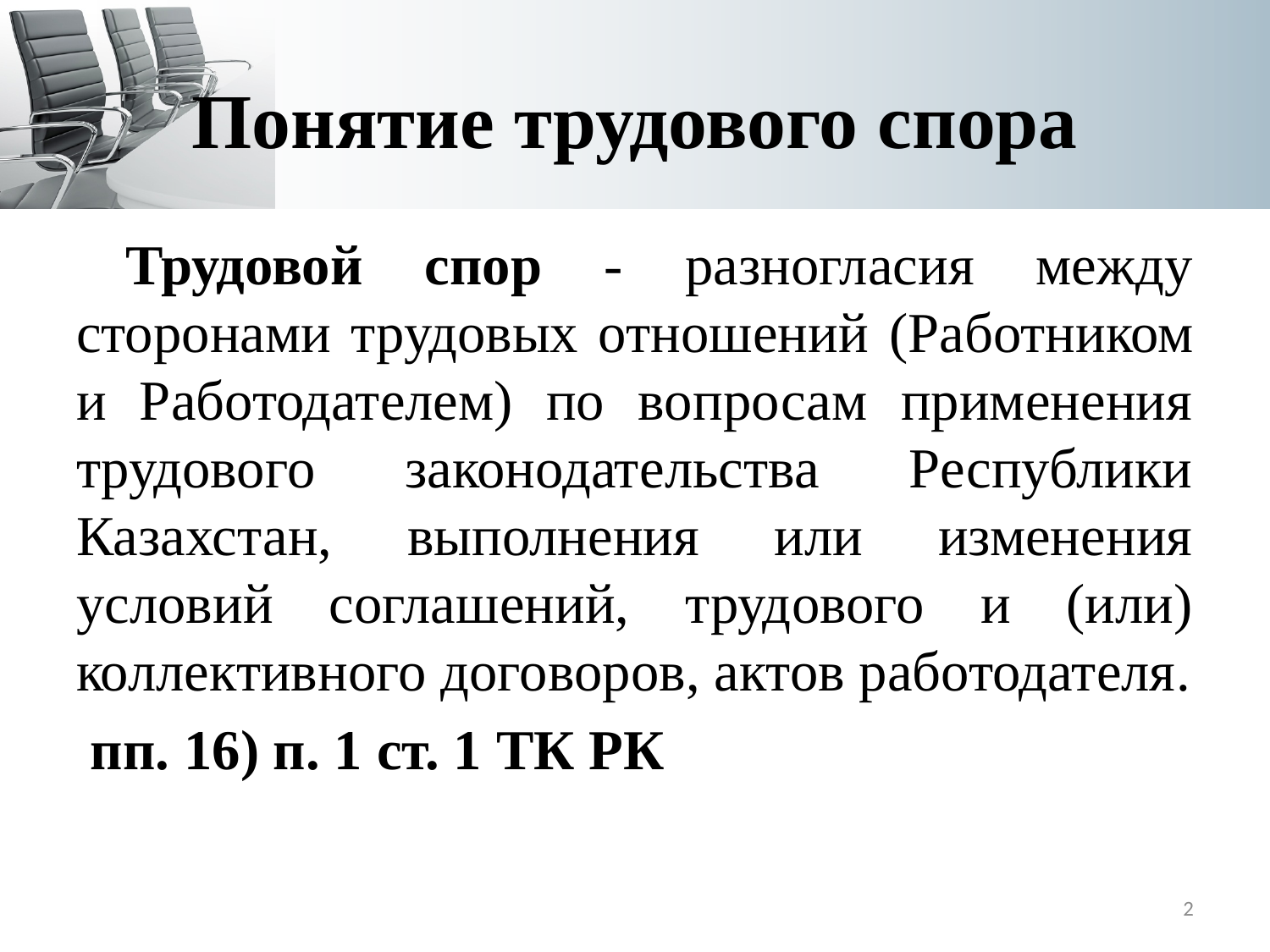

# Понятие трудового спора
Трудовой спор - разногласия между сторонами трудовых отношений (Работником и Работодателем) по вопросам применения трудового законодательства Республики Казахстан, выполнения или изменения условий соглашений, трудового и (или) коллективного договоров, актов работодателя.
 пп. 16) п. 1 ст. 1 ТК РК

2